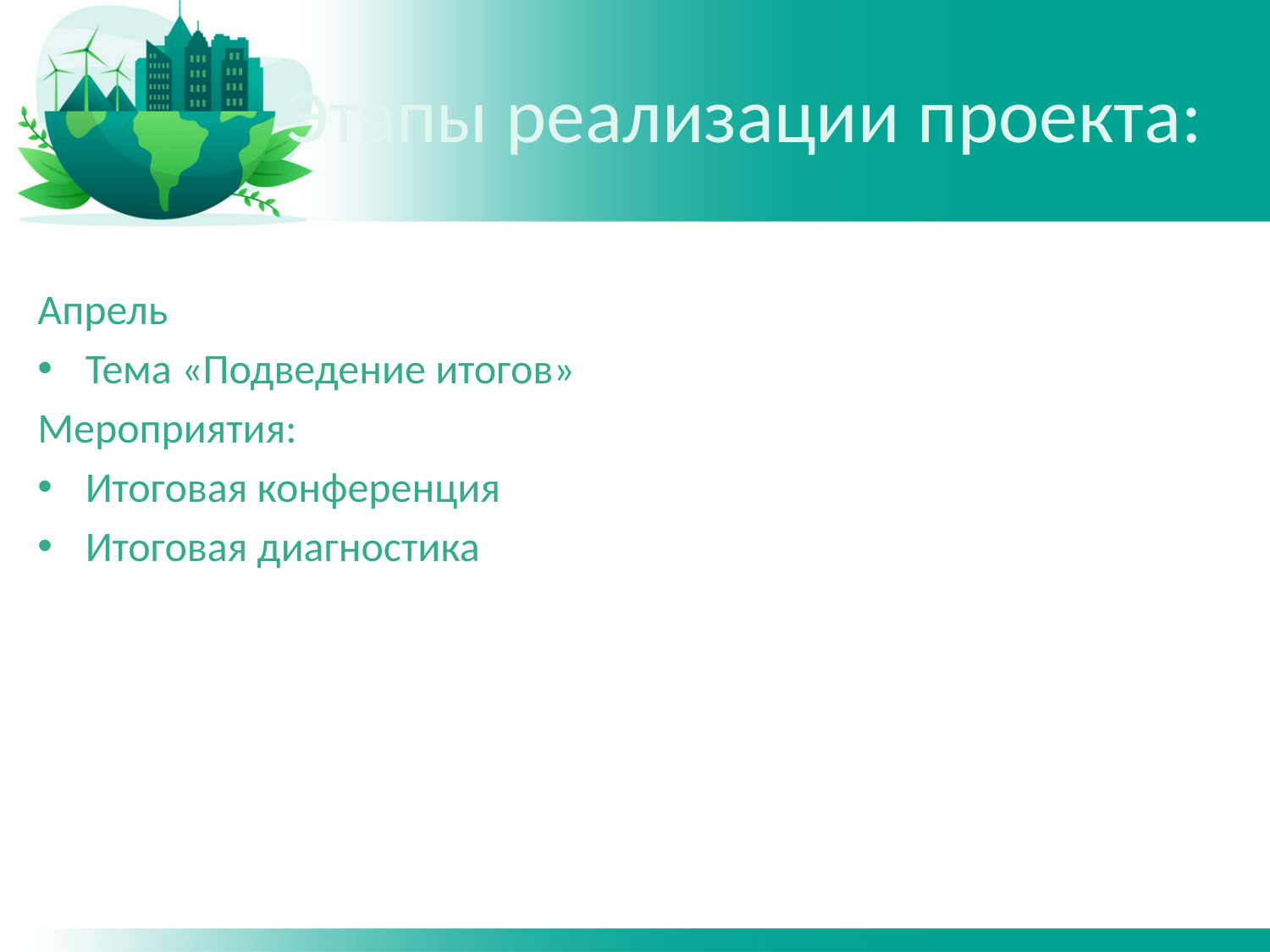

# Этапы реализации проекта:
Апрель
Тема «Подведение итогов»
Мероприятия:
Итоговая конференция
Итоговая диагностика